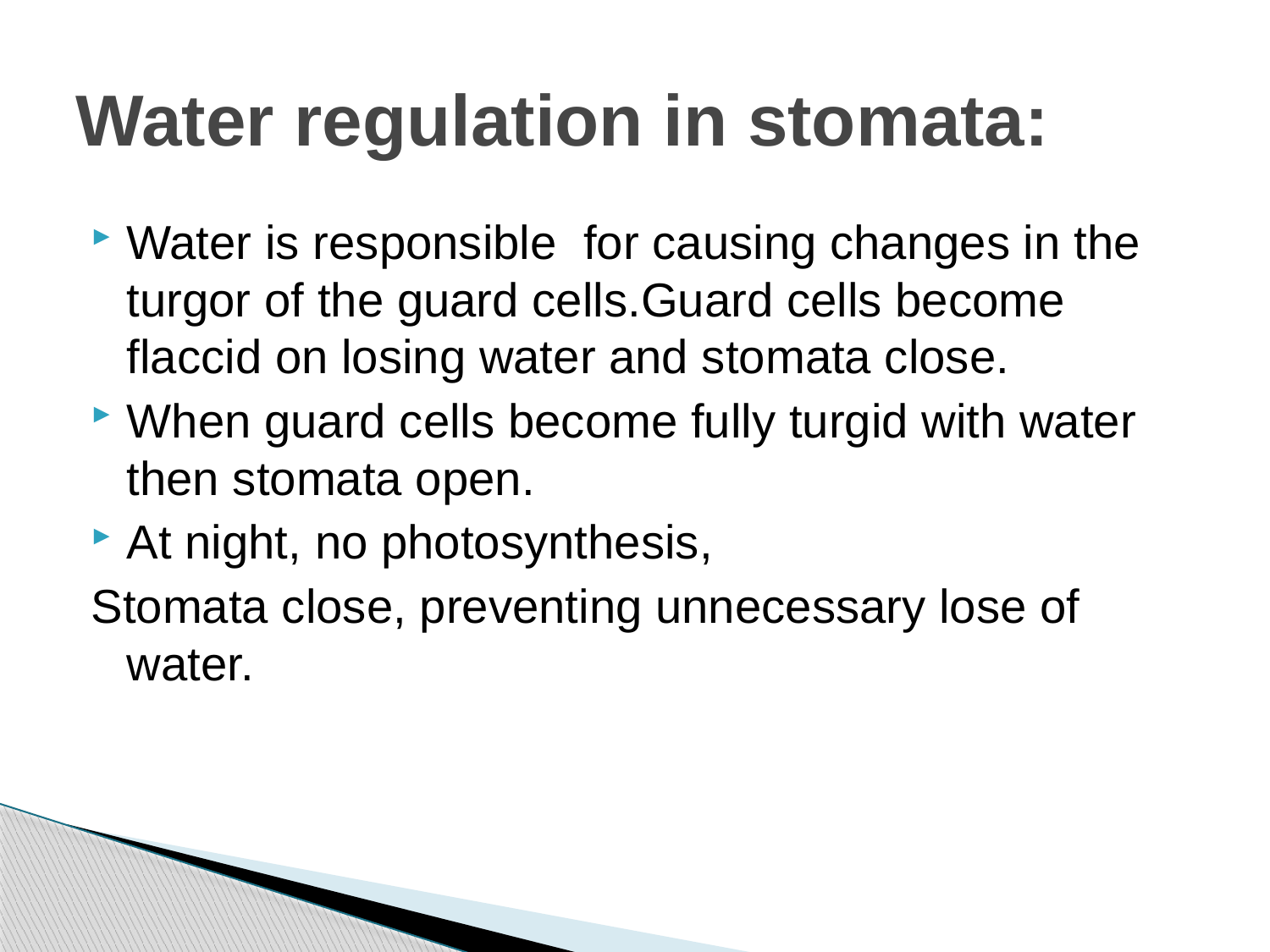

# Water regulation in stomata:
Water is responsible  for causing changes in the turgor of the guard cells.Guard cells become flaccid on losing water and stomata close.
When guard cells become fully turgid with water then stomata open.
At night, no photosynthesis,
Stomata close, preventing unnecessary lose of water.